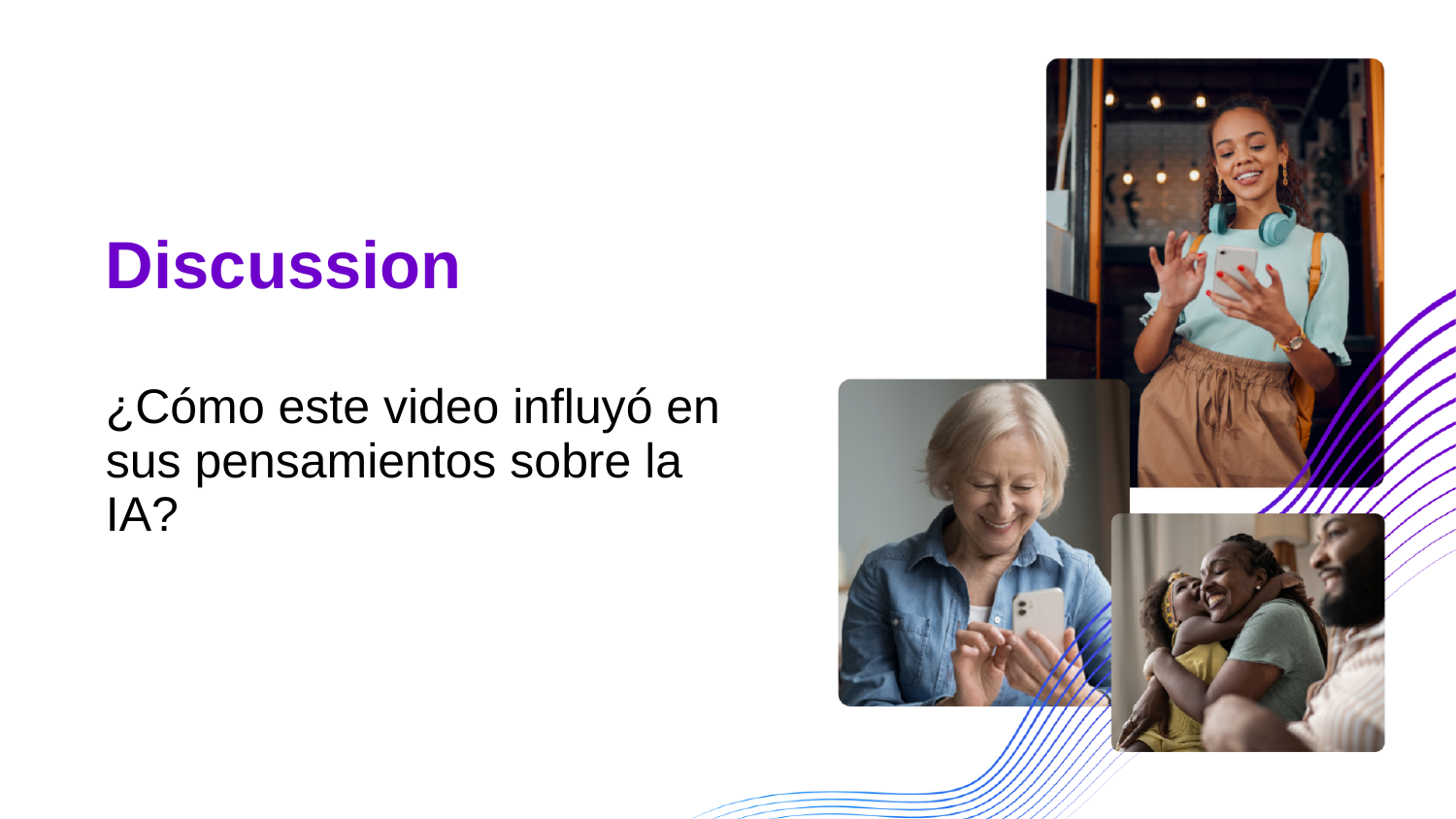

# Discussion
¿Cómo este video influyó en sus pensamientos sobre la IA?